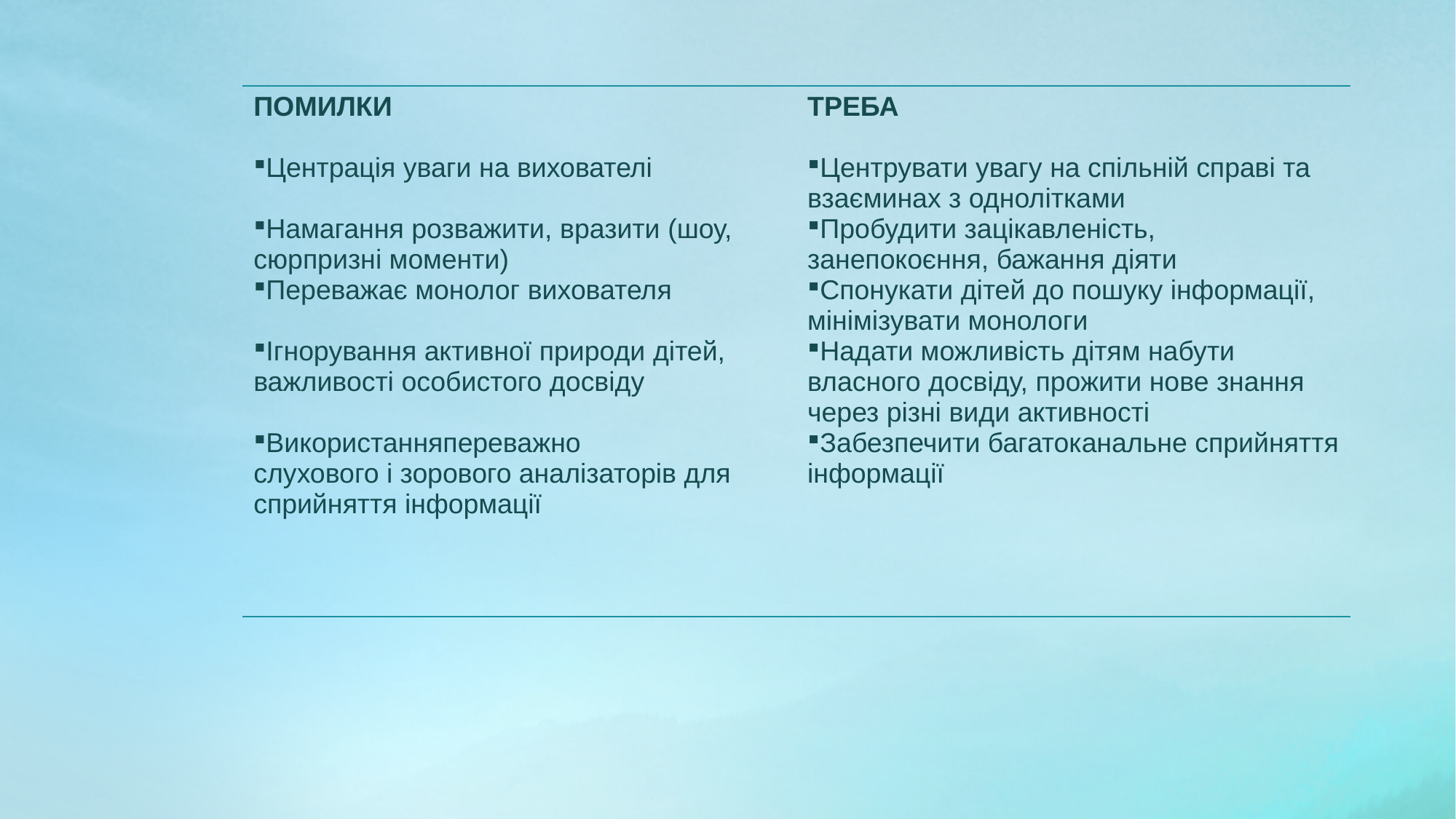

| ПОМИЛКИ Центрація уваги на вихователі Намагання розважити, вразити (шоу, сюрпризні моменти) Переважає монолог вихователя Ігнорування активної природи дітей, важливості особистого досвіду Використанняпереважно слухового і зорового аналізаторів для сприйняття інформації | ТРЕБА Центрувати увагу на спільній справі та взаєминах з однолітками Пробудити зацікавленість, занепокоєння, бажання діяти Спонукати дітей до пошуку інформації, мінімізувати монологи Надати можливість дітям набути власного досвіду, прожити нове знання через різні види активності Забезпечити багатоканальне сприйняття інформації |
| --- | --- |